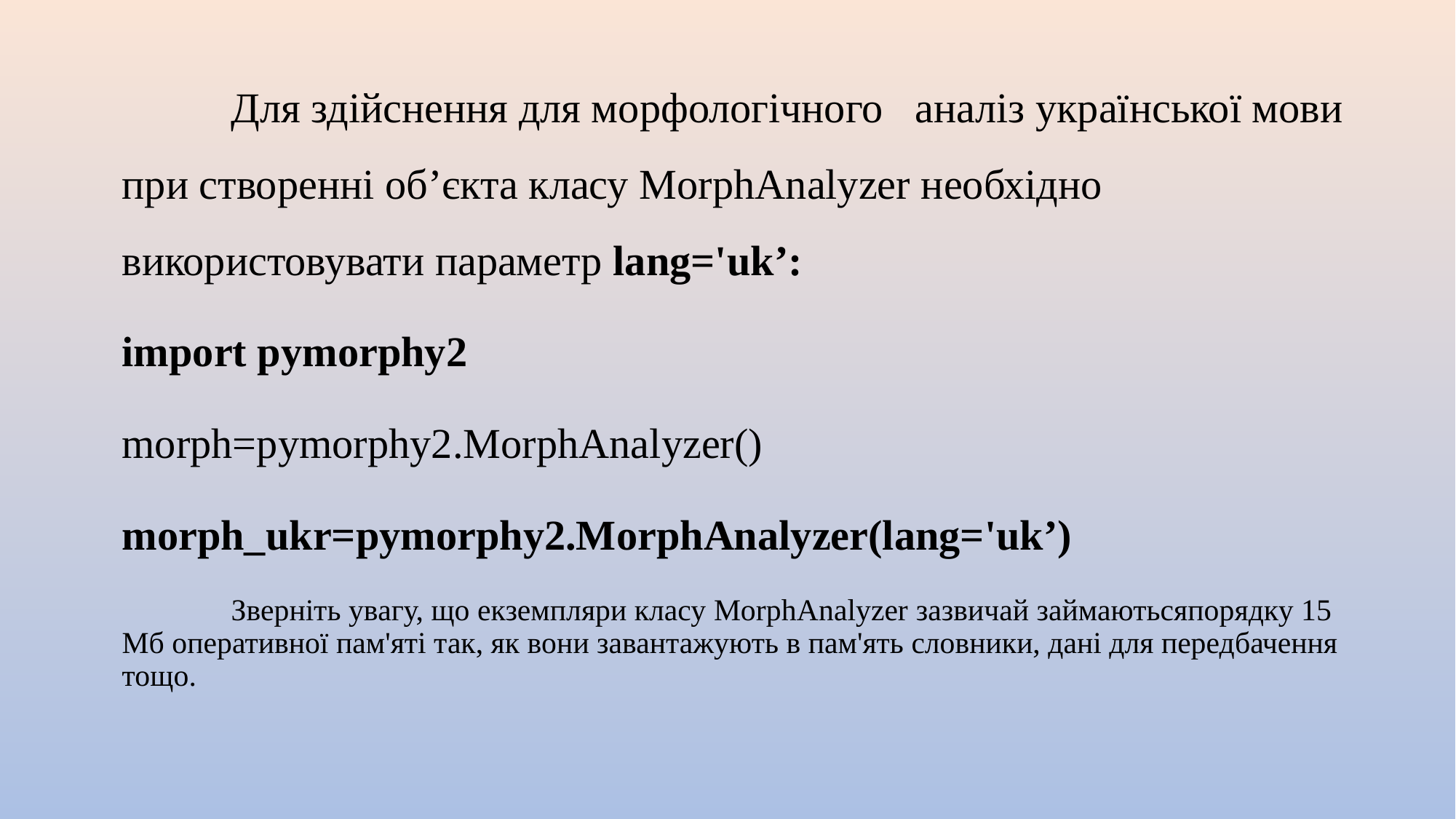

Для здійснення для морфологічного   аналіз української мови при створенні об’єкта класу MorphAnalyzer необхідно використовувати параметр lang='uk’:
import pymorphy2
morph=pymorphy2.MorphAnalyzer()
morph_ukr=pymorphy2.MorphAnalyzer(lang='uk’)
	Зверніть увагу, що екземпляри класу MorphAnalyzer зазвичай займаютьсяпорядку 15 Мб оперативної пам'яті так, як вони завантажують в пам'ять словники, дані для передбачення тощо.